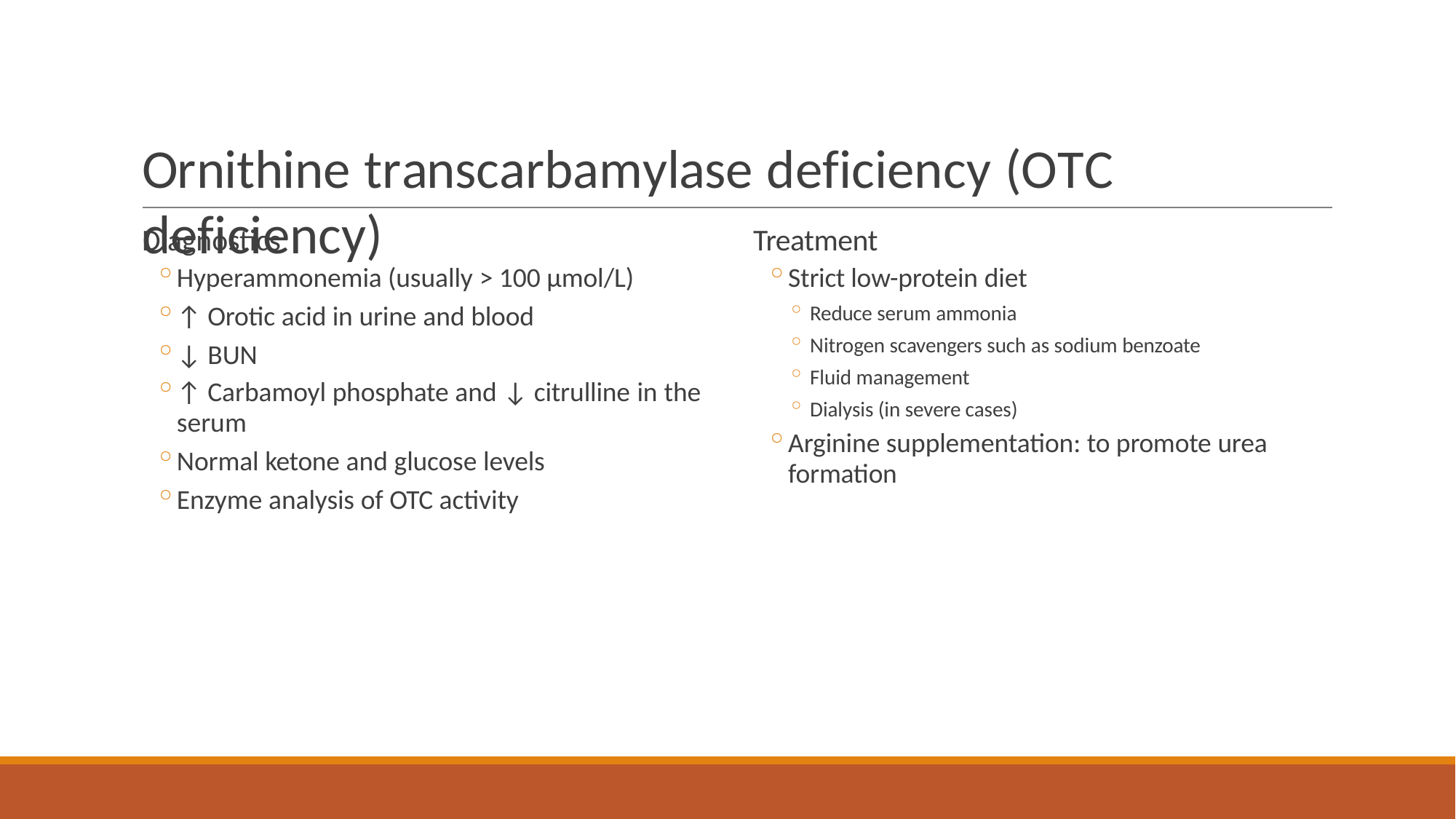

# Ornithine transcarbamylase deficiency (OTC deficiency)
Treatment
Strict low-protein diet
Reduce serum ammonia
Nitrogen scavengers such as sodium benzoate
Fluid management
Dialysis (in severe cases)
Arginine supplementation: to promote urea
formation
Diagnostics
Hyperammonemia (usually > 100 μmol/L)
↑ Orotic acid in urine and blood
↓ BUN
↑ Carbamoyl phosphate and ↓ citrulline in the
serum
Normal ketone and glucose levels
Enzyme analysis of OTC activity